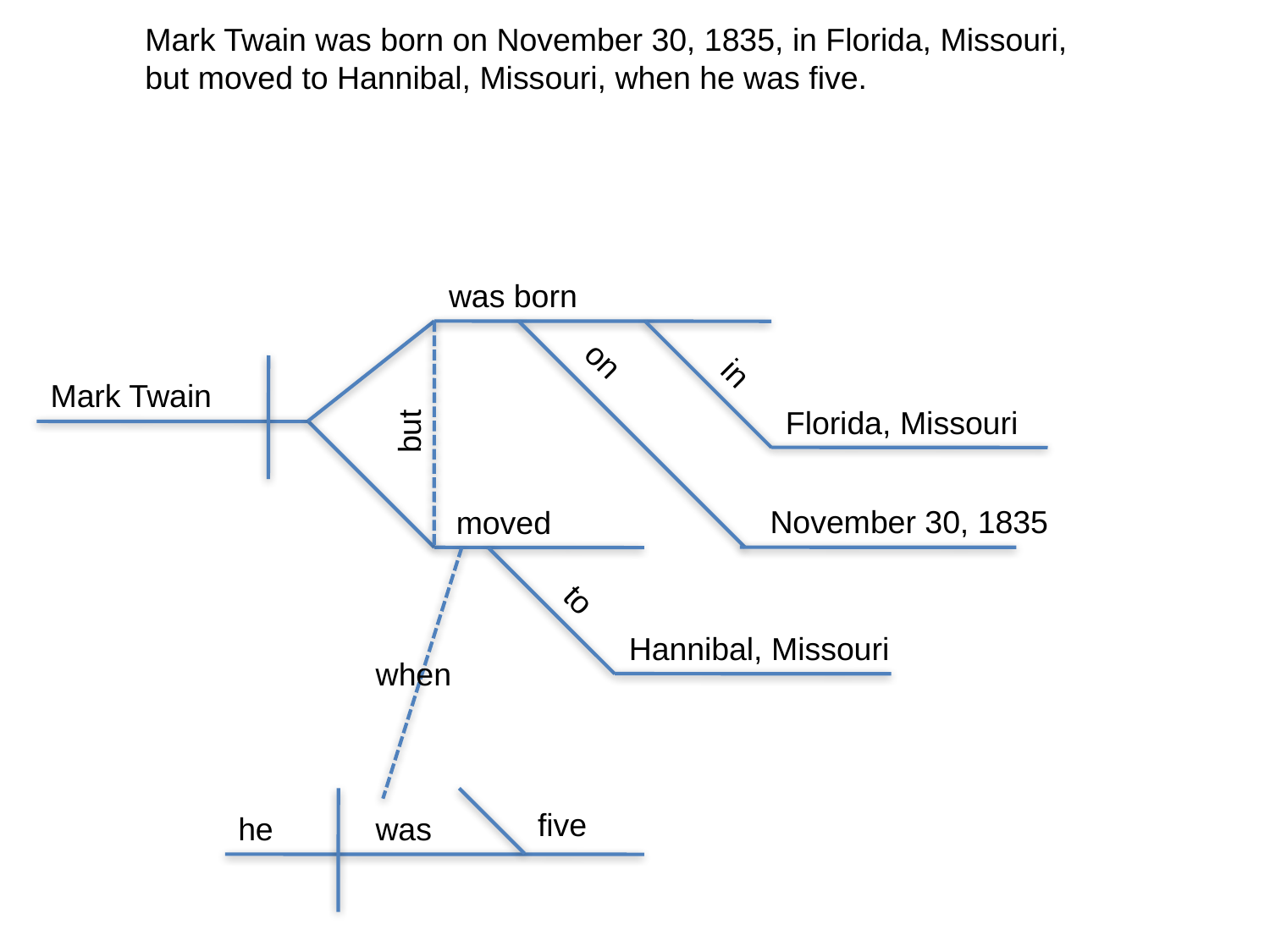

Mark Twain was born on November 30, 1835, in Florida, Missouri,
but moved to Hannibal, Missouri, when he was five.
was born
on
in
Mark Twain
Florida, Missouri
but
November 30, 1835
moved
to
Hannibal, Missouri
when
five
he
was